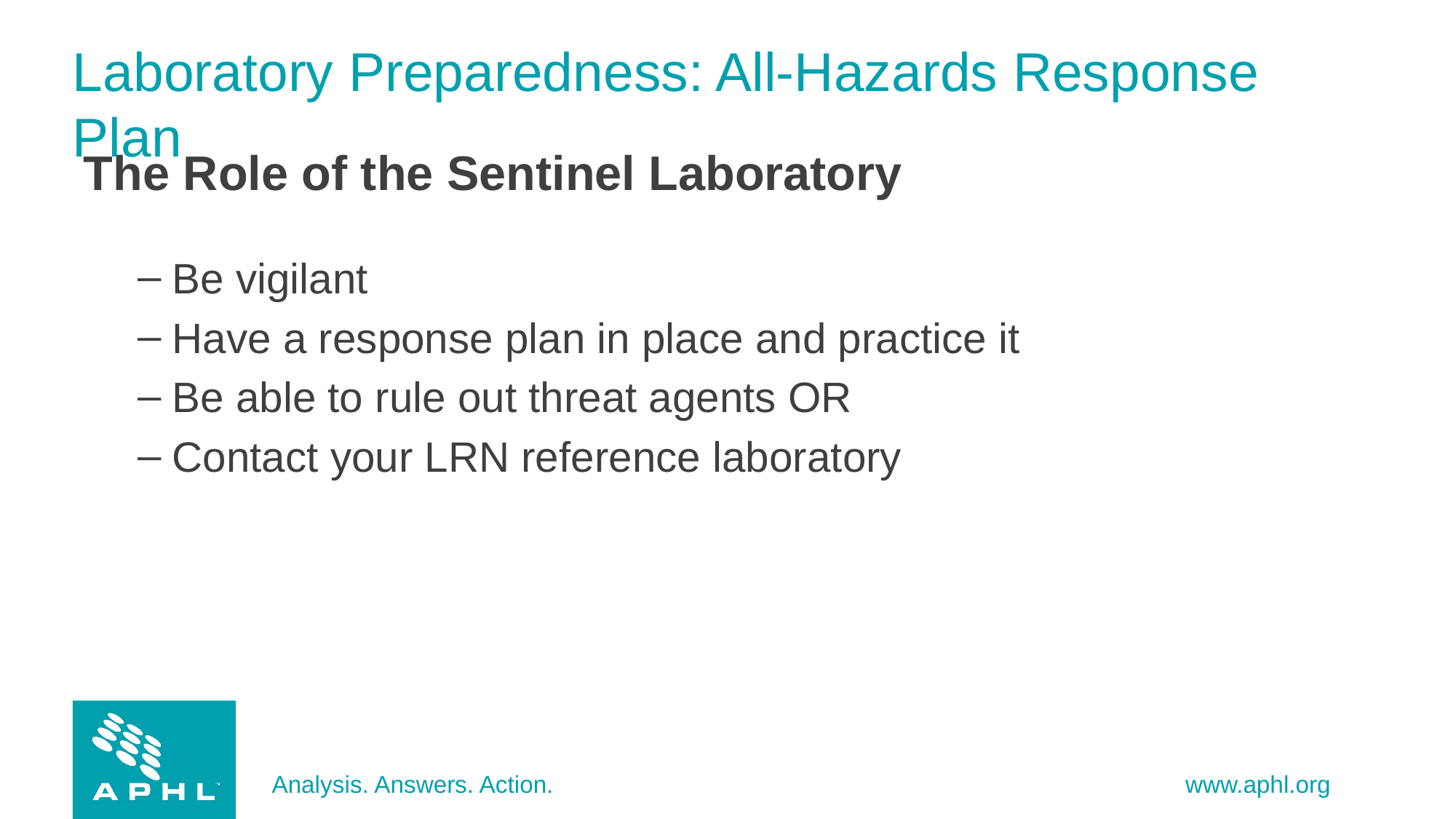

# Laboratory Preparedness: All-Hazards Response Plan
The Role of the Sentinel Laboratory

Be vigilant
Have a response plan in place and practice it
Be able to rule out threat agents OR
Contact your LRN reference laboratory